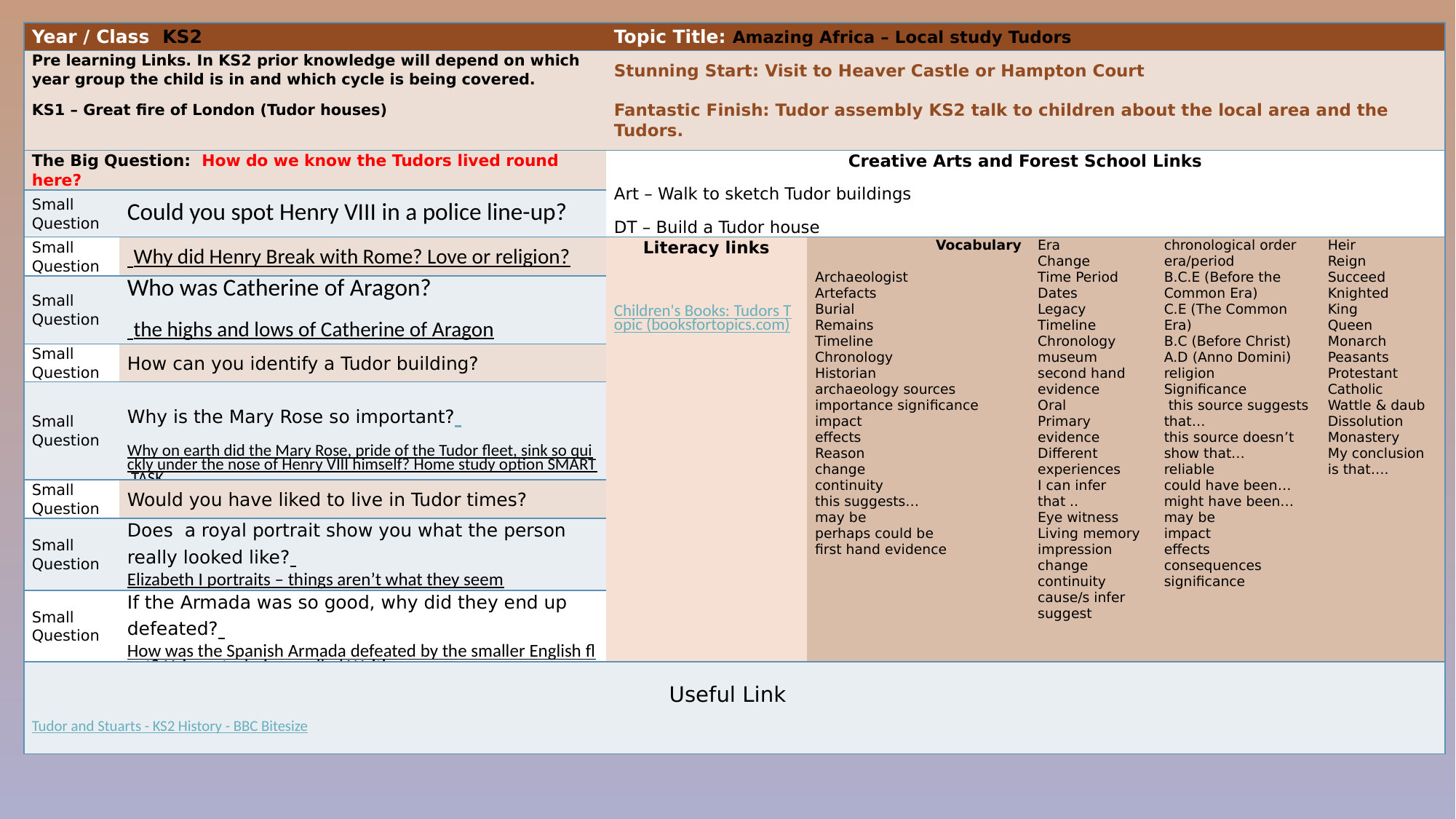

| Year / Class KS2 |  | Topic Title: Amazing Africa – Local study Tudors |  |  |  |  |
| --- | --- | --- | --- | --- | --- | --- |
| Pre learning Links. In KS2 prior knowledge will depend on which year group the child is in and which cycle is being covered. KS1 – Great fire of London (Tudor houses) |  | Stunning Start: Visit to Heaver Castle or Hampton Court Fantastic Finish: Tudor assembly KS2 talk to children about the local area and the Tudors. |  |  |  |  |
| The Big Question:  How do we know the Tudors lived round here? |  | Creative Arts and Forest School Links Art – Walk to sketch Tudor buildings DT – Build a Tudor house |  |  |  |  |
| Small Question | Could you spot Henry VIII in a police line-up? |  |  |  |  |  |
| Small Question | Why did Henry Break with Rome? Love or religion? | Literacy links Children's Books: Tudors Topic (booksfortopics.com) | Vocabulary Archaeologist Artefacts Burial Remains Timeline Chronology Historian archaeology sources importance significance impact effects Reason change continuity this suggests… may be perhaps could be first hand evidence | Era Change Time Period Dates Legacy Timeline Chronology museum second hand evidence Oral Primary evidence Different experiences I can infer that .. Eye witness Living memory impression change continuity cause/s infer suggest | chronological order era/period B.C.E (Before the Common Era) C.E (The Common Era) B.C (Before Christ) A.D (Anno Domini) religion Significance this source suggests that… this source doesn’t show that… reliable could have been… might have been… may be impact effects consequences significance | Heir Reign Succeed Knighted King Queen Monarch Peasants Protestant Catholic Wattle & daub Dissolution Monastery My conclusion is that…. |
| Small Question | Who was Catherine of Aragon? the highs and lows of Catherine of Aragon |  |  |  |  |  |
| Small Question | How can you identify a Tudor building? |  |  |  |  |  |
| Small Question | Why is the Mary Rose so important? Why on earth did the Mary Rose, pride of the Tudor fleet, sink so quickly under the nose of Henry VIII himself? Home study option SMART TASK |  |  |  |  |  |
| Small Question | Would you have liked to live in Tudor times? |  |  |  |  |  |
| Small Question | Does a royal portrait show you what the person really looked like? Elizabeth I portraits – things aren’t what they seem |  |  |  |  |  |
| Small Question | If the Armada was so good, why did they end up defeated? How was the Spanish Armada defeated by the smaller English fleet? Using a technique called Waiting room |  |  |  |  |  |
| Useful Link Tudor and Stuarts - KS2 History - BBC Bitesize |  |  |  |  |  |  |